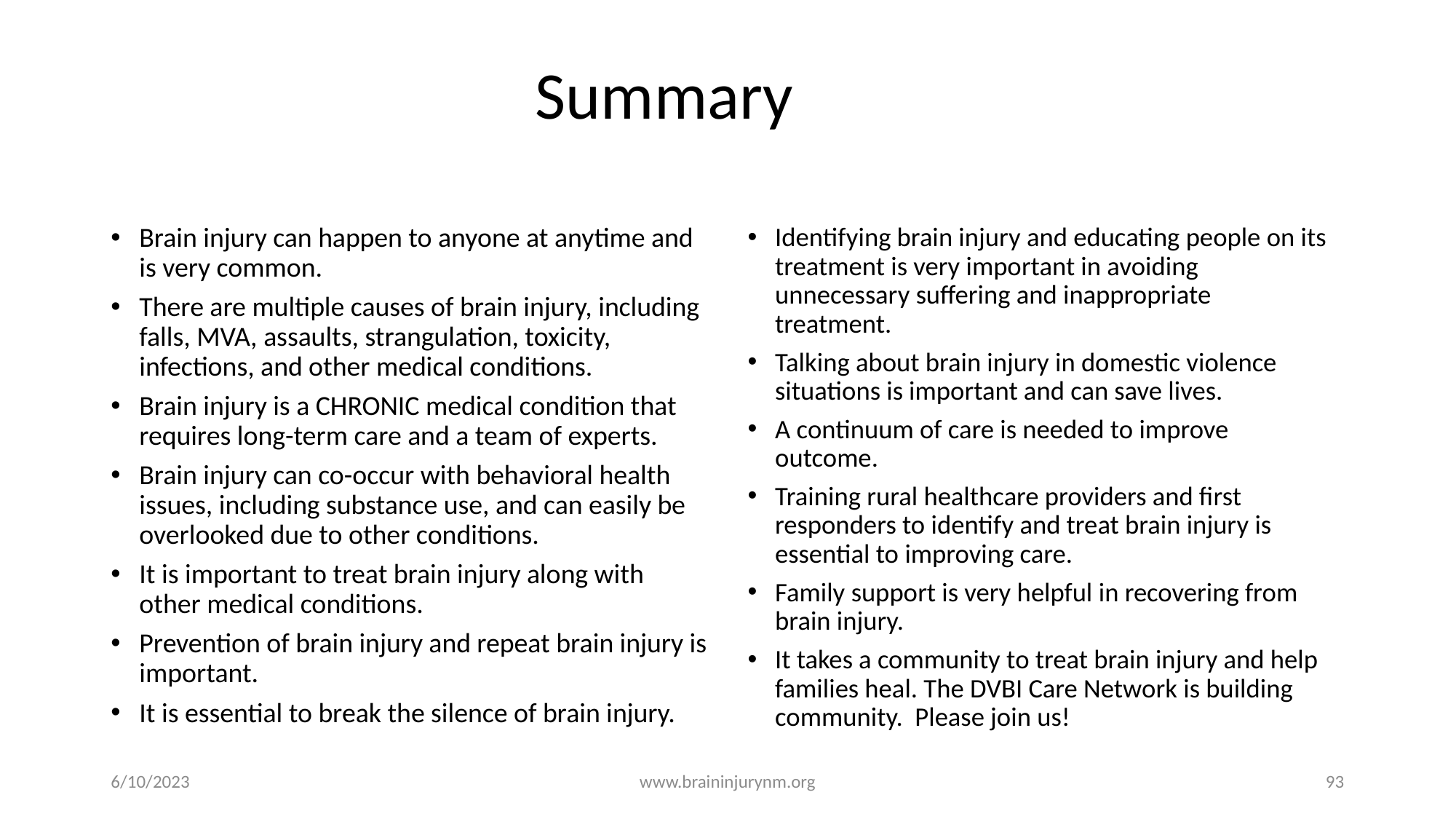

# Summary
Brain injury can happen to anyone at anytime and is very common.
There are multiple causes of brain injury, including falls, MVA, assaults, strangulation, toxicity, infections, and other medical conditions.
Brain injury is a CHRONIC medical condition that requires long-term care and a team of experts.
Brain injury can co-occur with behavioral health issues, including substance use, and can easily be overlooked due to other conditions.
It is important to treat brain injury along with other medical conditions.
Prevention of brain injury and repeat brain injury is important.
It is essential to break the silence of brain injury.

Identifying brain injury and educating people on its treatment is very important in avoiding unnecessary suffering and inappropriate treatment.
Talking about brain injury in domestic violence situations is important and can save lives.
A continuum of care is needed to improve outcome.
Training rural healthcare providers and first responders to identify and treat brain injury is essential to improving care.
Family support is very helpful in recovering from brain injury.
It takes a community to treat brain injury and help families heal. The DVBI Care Network is building community.  Please join us!

6/10/2023
www.braininjurynm.org
93